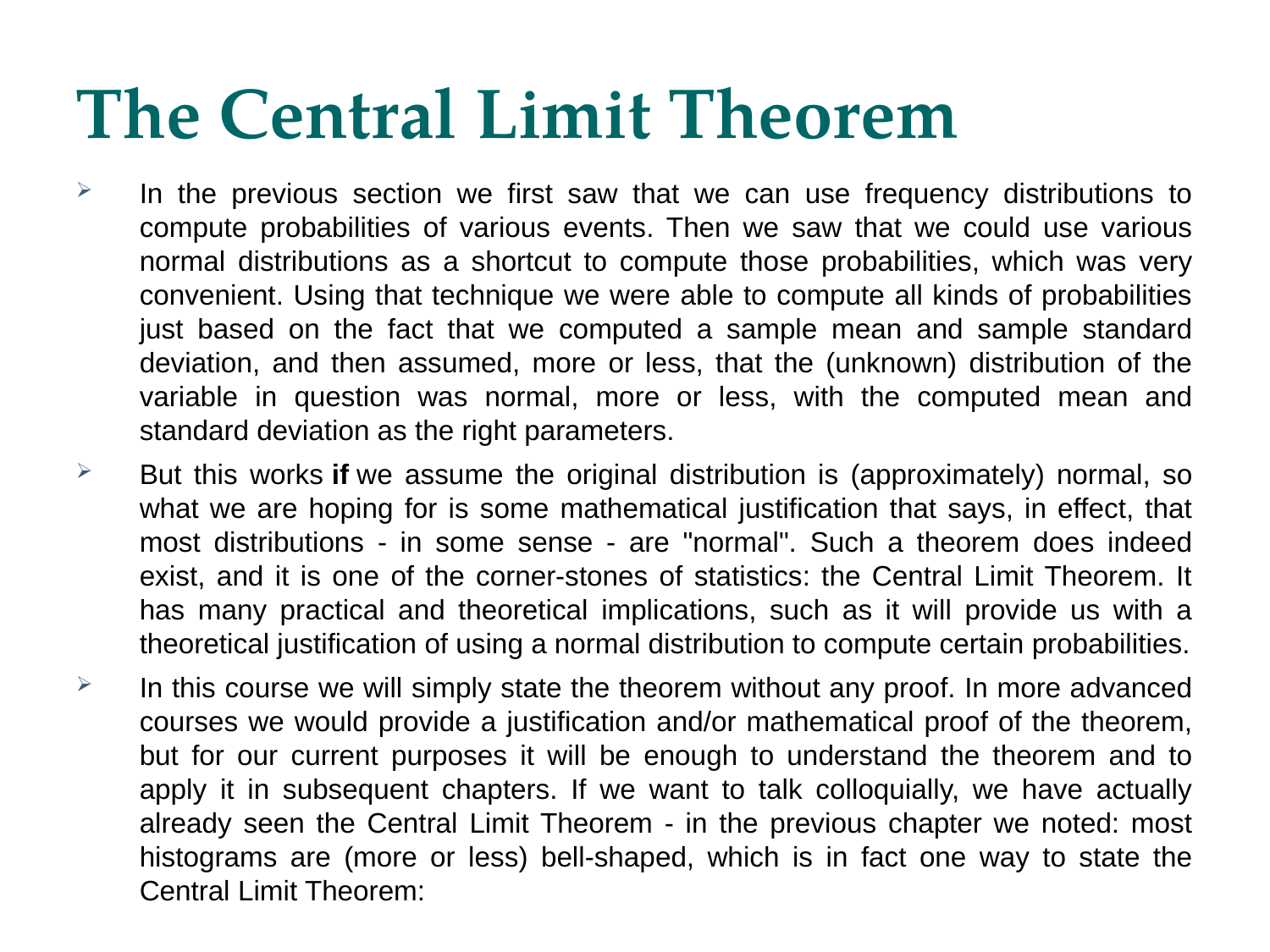

# The Central Limit Theorem
In the previous section we first saw that we can use frequency distributions to compute probabilities of various events. Then we saw that we could use various normal distributions as a shortcut to compute those probabilities, which was very convenient. Using that technique we were able to compute all kinds of probabilities just based on the fact that we computed a sample mean and sample standard deviation, and then assumed, more or less, that the (unknown) distribution of the variable in question was normal, more or less, with the computed mean and standard deviation as the right parameters.
But this works if we assume the original distribution is (approximately) normal, so what we are hoping for is some mathematical justification that says, in effect, that most distributions - in some sense - are "normal". Such a theorem does indeed exist, and it is one of the corner-stones of statistics: the Central Limit Theorem. It has many practical and theoretical implications, such as it will provide us with a theoretical justification of using a normal distribution to compute certain probabilities.
In this course we will simply state the theorem without any proof. In more advanced courses we would provide a justification and/or mathematical proof of the theorem, but for our current purposes it will be enough to understand the theorem and to apply it in subsequent chapters. If we want to talk colloquially, we have actually already seen the Central Limit Theorem - in the previous chapter we noted: most histograms are (more or less) bell-shaped, which is in fact one way to state the Central Limit Theorem: